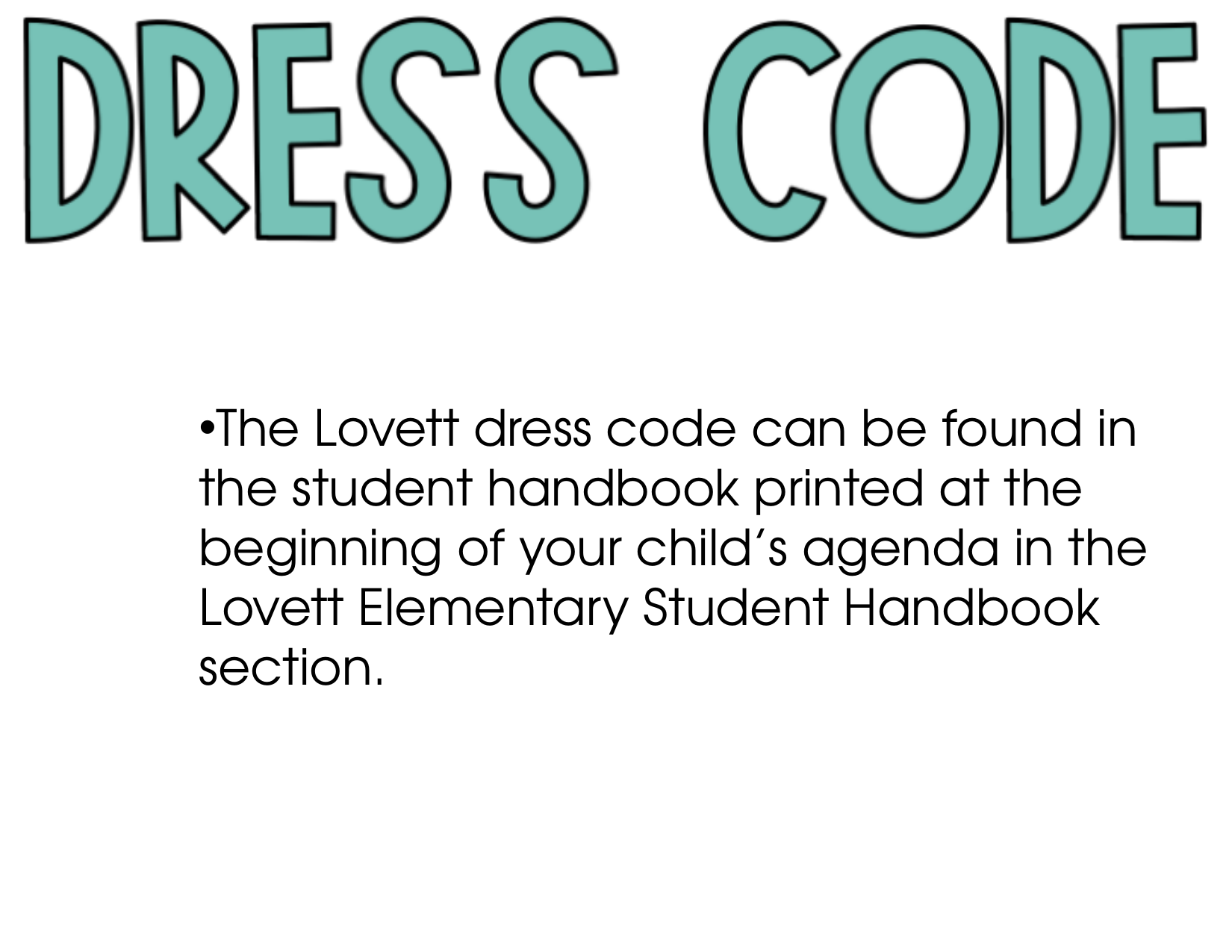

The Lovett dress code can be found in the student handbook printed at the beginning of your child’s agenda in the Lovett Elementary Student Handbook section.